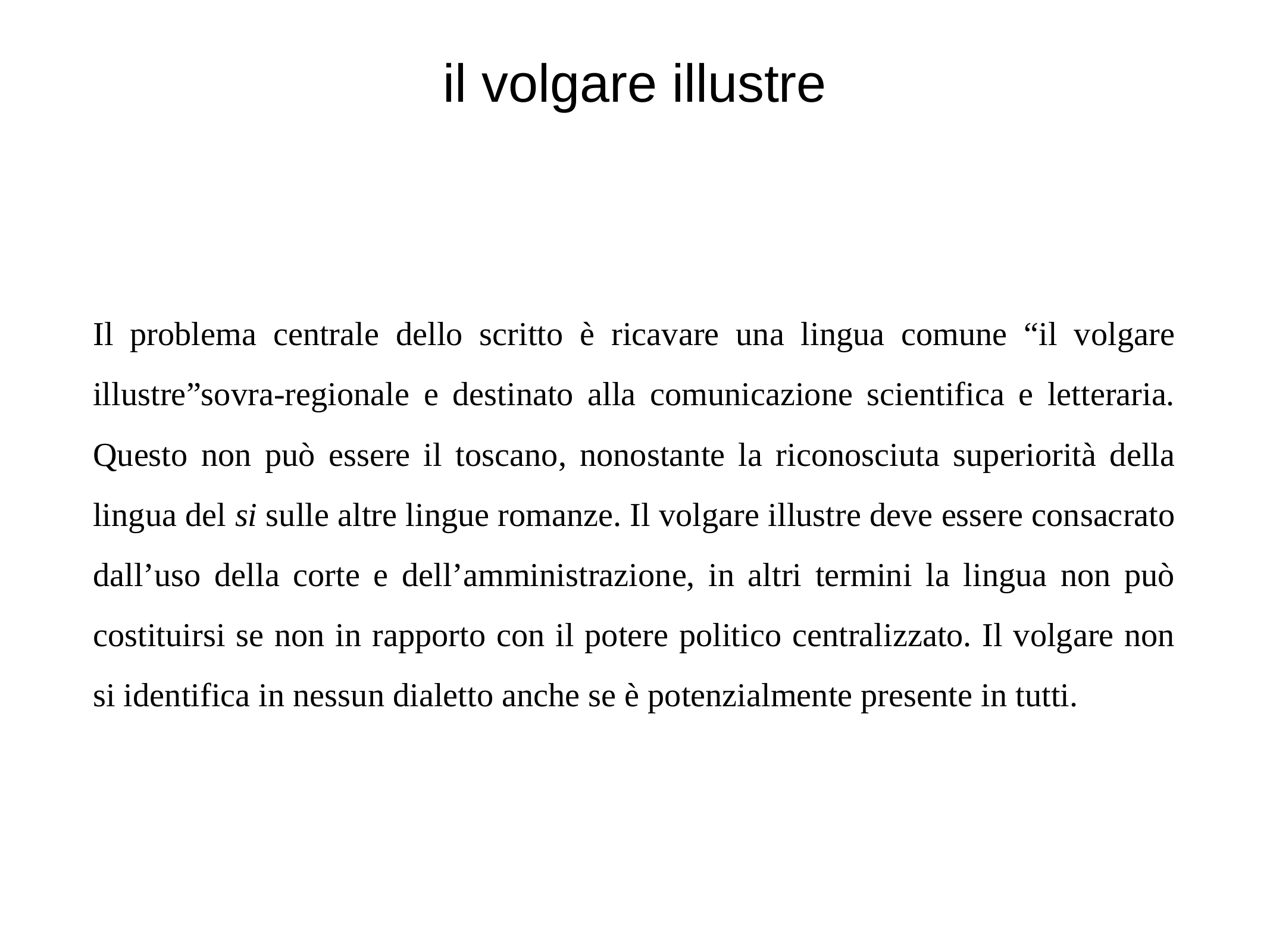

# il volgare illustre
Il problema centrale dello scritto è ricavare una lingua comune “il volgare illustre”sovra-regionale e destinato alla comunicazione scientifica e letteraria. Questo non può essere il toscano, nonostante la riconosciuta superiorità della lingua del si sulle altre lingue romanze. Il volgare illustre deve essere consacrato dall’uso della corte e dell’amministrazione, in altri termini la lingua non può costituirsi se non in rapporto con il potere politico centralizzato. Il volgare non si identifica in nessun dialetto anche se è potenzialmente presente in tutti.